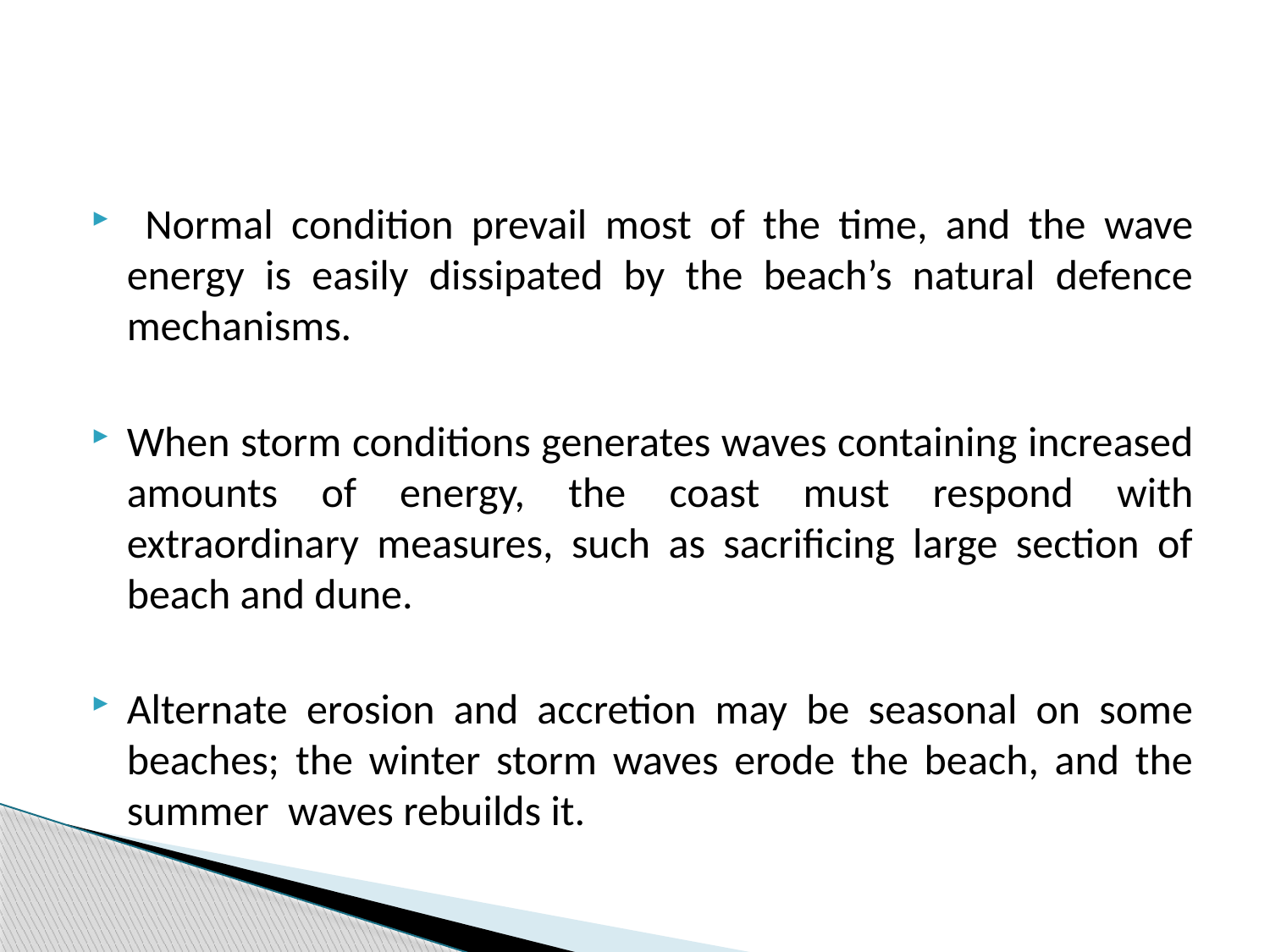

Normal condition prevail most of the time, and the wave energy is easily dissipated by the beach’s natural defence mechanisms.

When storm conditions generates waves containing increased amounts of energy, the coast must respond with extraordinary measures, such as sacrificing large section of beach and dune.

Alternate erosion and accretion may be seasonal on some beaches; the winter storm waves erode the beach, and the summer  waves rebuilds it.